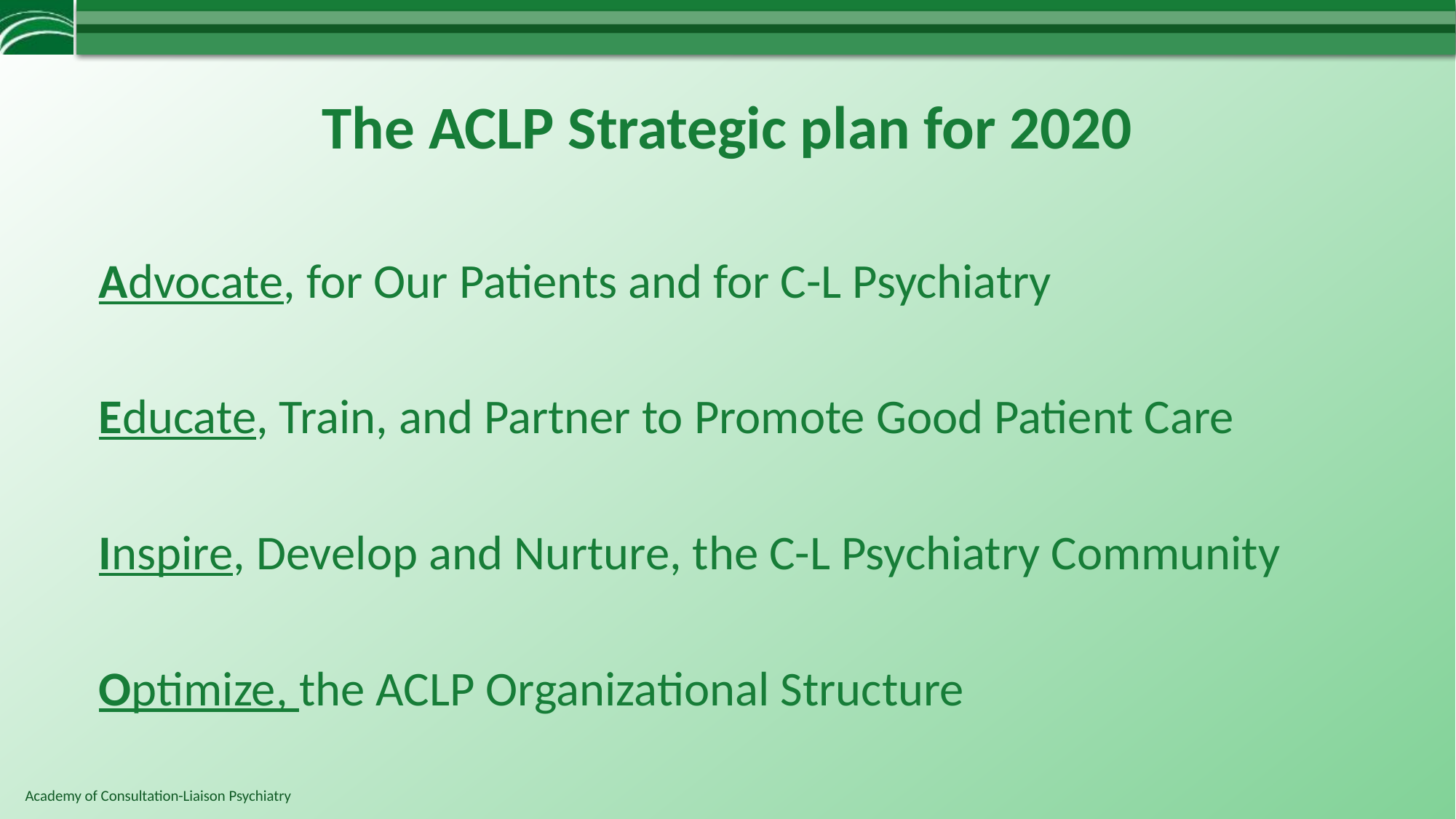

The ACLP Strategic plan for 2020
Advocate, for Our Patients and for C-L Psychiatry

Educate, Train, and Partner to Promote Good Patient Care

Inspire, Develop and Nurture, the C-L Psychiatry Community

Optimize, the ACLP Organizational Structure